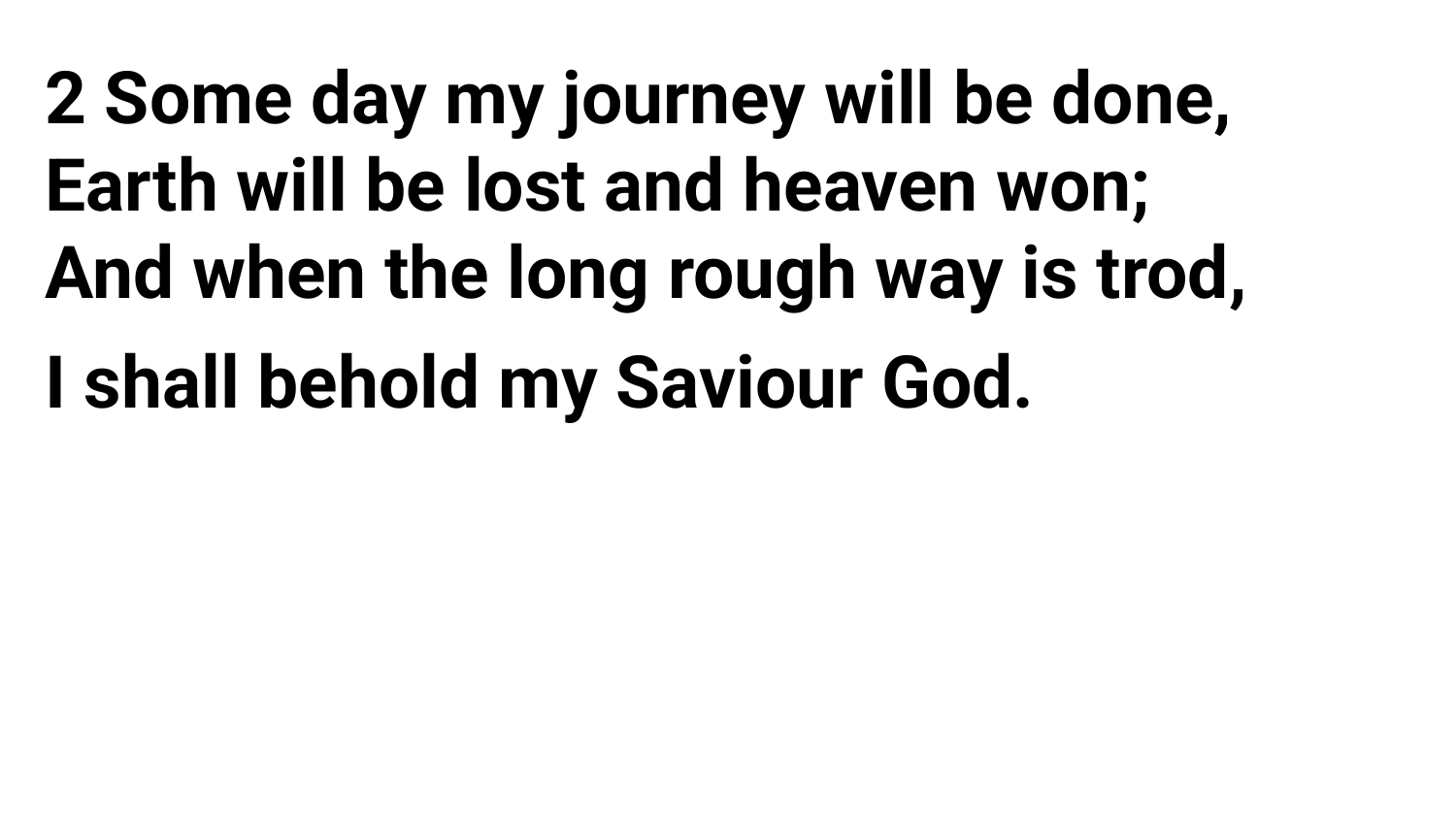

2 Some day my journey will be done,
Earth will be lost and heaven won;
And when the long rough way is trod,
I shall behold my Saviour God.